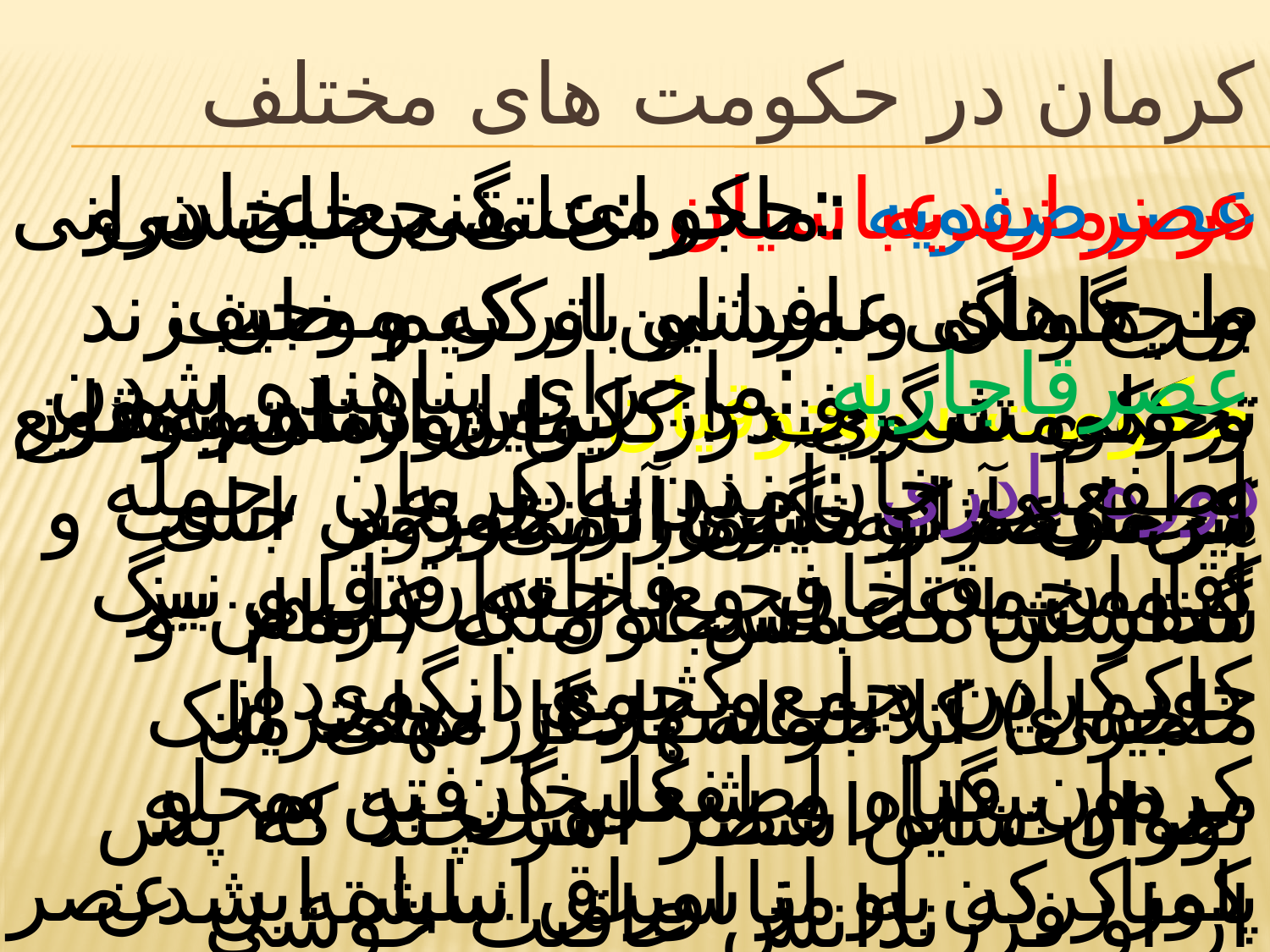

# کرمان در حکومت های مختلف
عصرصفویه :حکومت گنجعلیخان و طرح های عمرانی او که موجب تحولی شگرف در کرمان شد و هنوز مجموعه او نگین آثارتاریخی است و سفر شاه عباس اول به کرمان و ماجرای کلانتر شهر از مهمترین حوادث این عصر است
در زمان عباسیان :علی بن عیسی بن هامان و افشین ترک و صیف ترک و تنی چند از این دودمان بر کرمان حکومت راندند
عصر زندیه :ماجرای تقی خان درانی و چگونگی نبرد او با کریم خان زند وحکومت وی در کرمان از اهم وقایع این عصر به شمار می رود
عصرقاجاریه :ماجرای پناهنده شدن لطفعلی خان زند به کرمان ،حمله آقا محمد خان و فاجعه قتل و نیز کورکردن جمع کثیری از مردم کرمان فرار لطفعلیخان به بم  و کورکردن او از اوراق سیاه این عصر است هر چند که پس از او حاکمانی چون محمد اسماعیل خان نوری و پسرش و نیز ابراهیم خان ظهرالدوله کوشیدند تا با اقدامات عمرانی خود تحبیب قلوب کنند
حکومت سلجوقیان :این سلسله در کرمان آثار خیری از خود بر جای گذاشتن که مسجد ملک (امام خمینی) از جمله یادگار های ملک توران شاه است   هر چند که پس از او فرزندانش عاقبت خوشی نداشتند
دوره نادری :آمدن نادر به کرمان ،قتل فجیع خاندان قلی بیگ حاکم این دیار،و جمع دیگری از مردم بیگناه و شکل گرفتن محله پامنار که به مناسبت انباشته شدن سرها روی هم به این نام معرف شد  و نیز کور کردن و اخذباج وخراج از مردم بیگناه بخشی از حوادث این عصر است